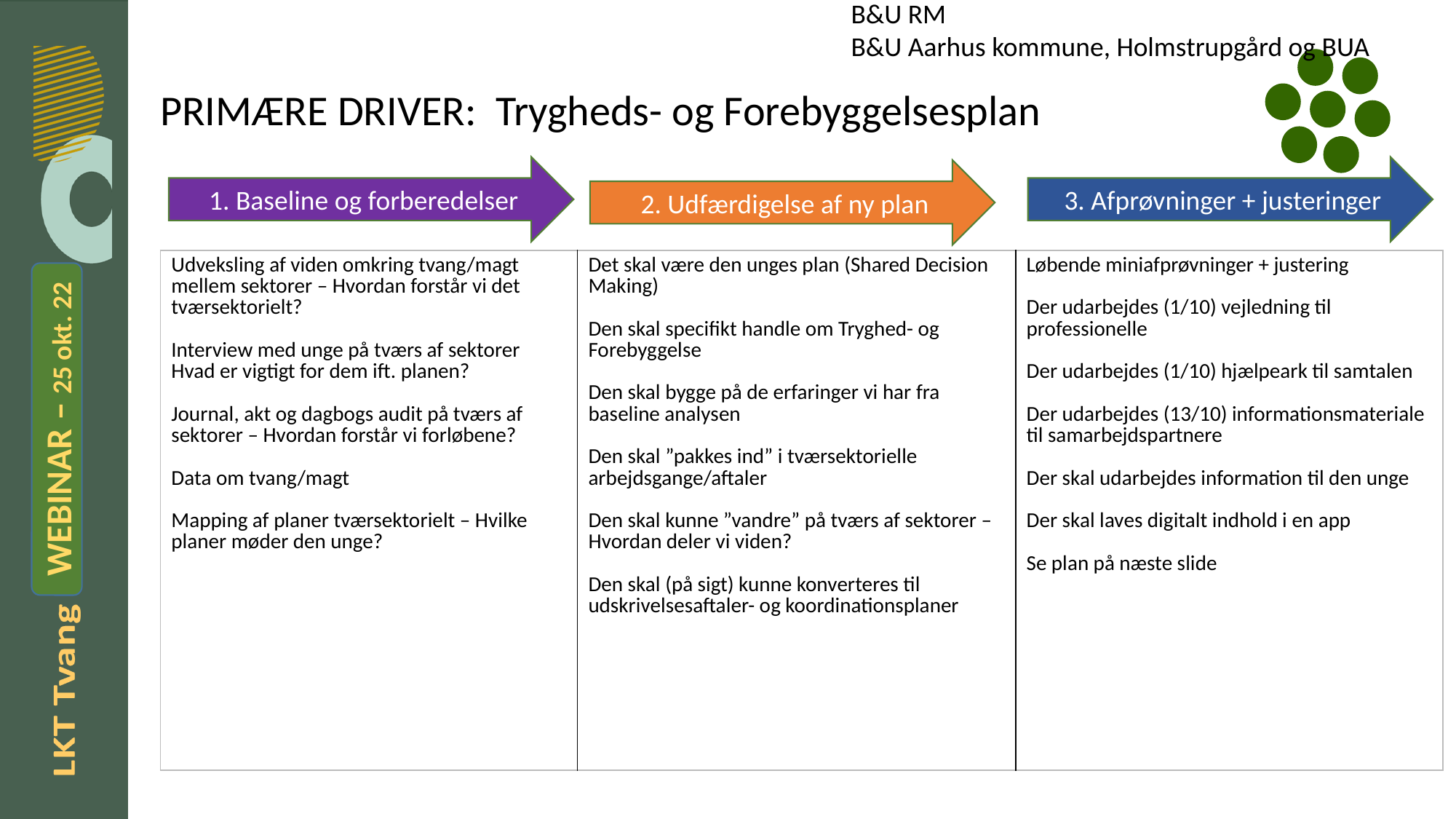

B&U RM
B&U Aarhus kommune, Holmstrupgård og BUA

PRIMÆRE DRIVER:  Trygheds- og Forebyggelsesplan

 1. Baseline og forberedelser
 3. Afprøvninger + justeringer
 2. Udfærdigelse af ny plan
#
| Udveksling af viden omkring tvang/magt mellem sektorer – Hvordan forstår vi det tværsektorielt? Interview med unge på tværs af sektorer Hvad er vigtigt for dem ift. planen? Journal, akt og dagbogs audit på tværs af sektorer – Hvordan forstår vi forløbene? Data om tvang/magt Mapping af planer tværsektorielt – Hvilke planer møder den unge? | Det skal være den unges plan (Shared Decision Making) Den skal specifikt handle om Tryghed- og Forebyggelse Den skal bygge på de erfaringer vi har fra baseline analysen Den skal ”pakkes ind” i tværsektorielle arbejdsgange/aftaler Den skal kunne ”vandre” på tværs af sektorer – Hvordan deler vi viden? Den skal (på sigt) kunne konverteres til udskrivelsesaftaler- og koordinationsplaner | Løbende miniafprøvninger + justering Der udarbejdes (1/10) vejledning til professionelle Der udarbejdes (1/10) hjælpeark til samtalen Der udarbejdes (13/10) informationsmateriale til samarbejdspartnere Der skal udarbejdes information til den unge Der skal laves digitalt indhold i en app Se plan på næste slide |
| --- | --- | --- |